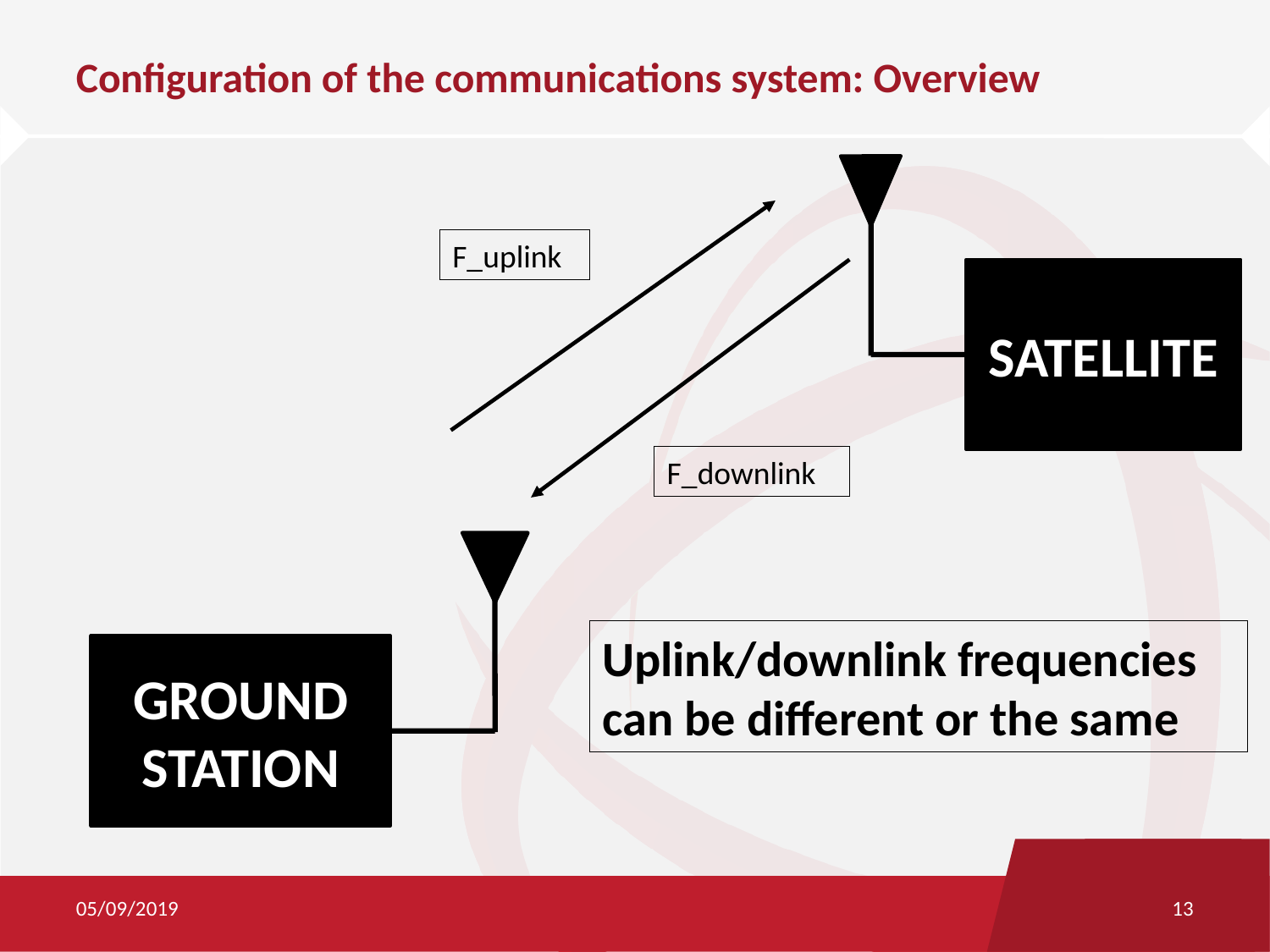

Configuration of the communications system: Overview

F_uplink

SATELLITE

F_downlink

Uplink/downlink frequencies can be different or the same
GROUND STATION

05/09/2019
13